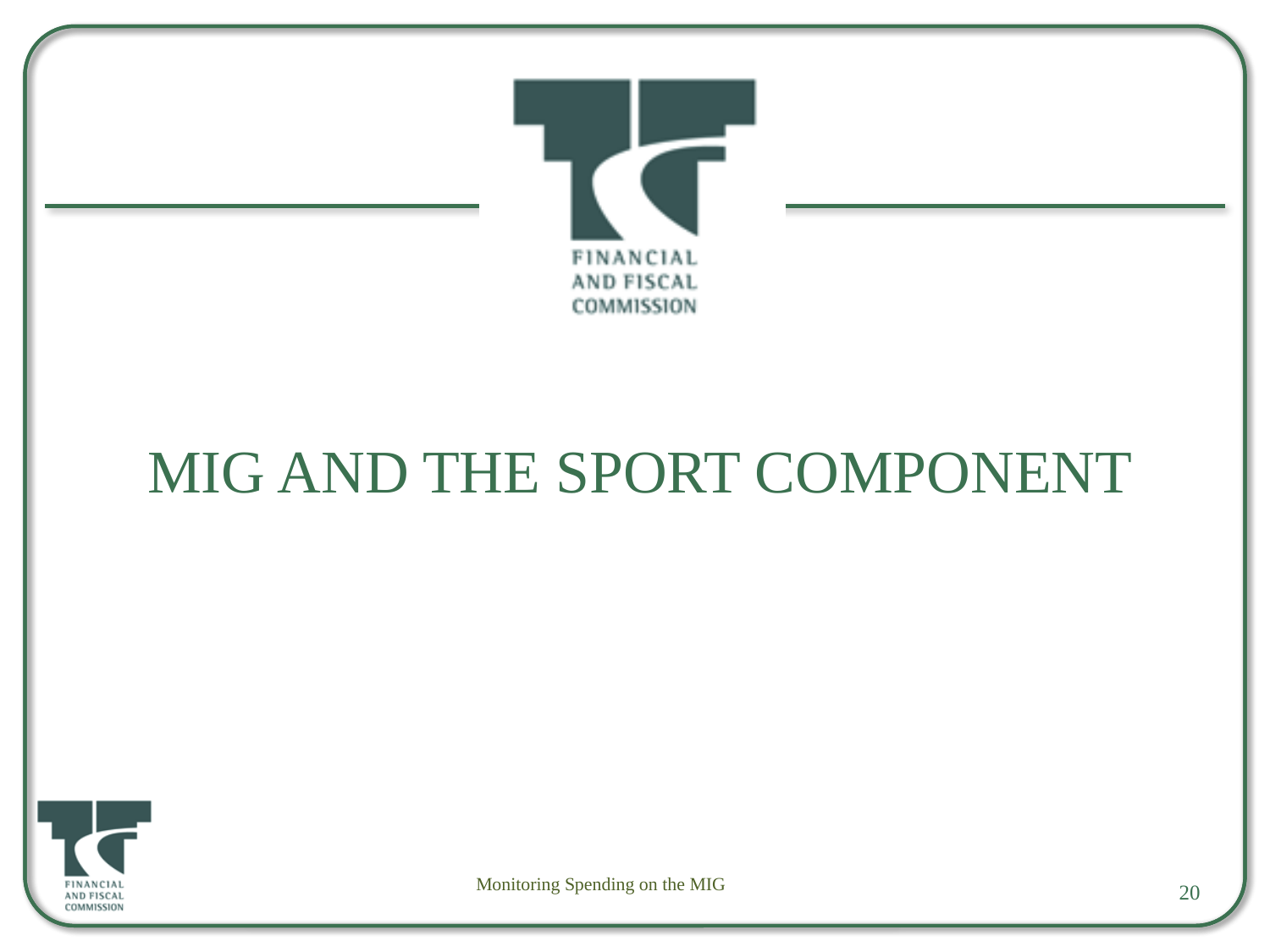

MIG AND THE SPORT COMPONENT
Monitoring Spending on the MIG
20